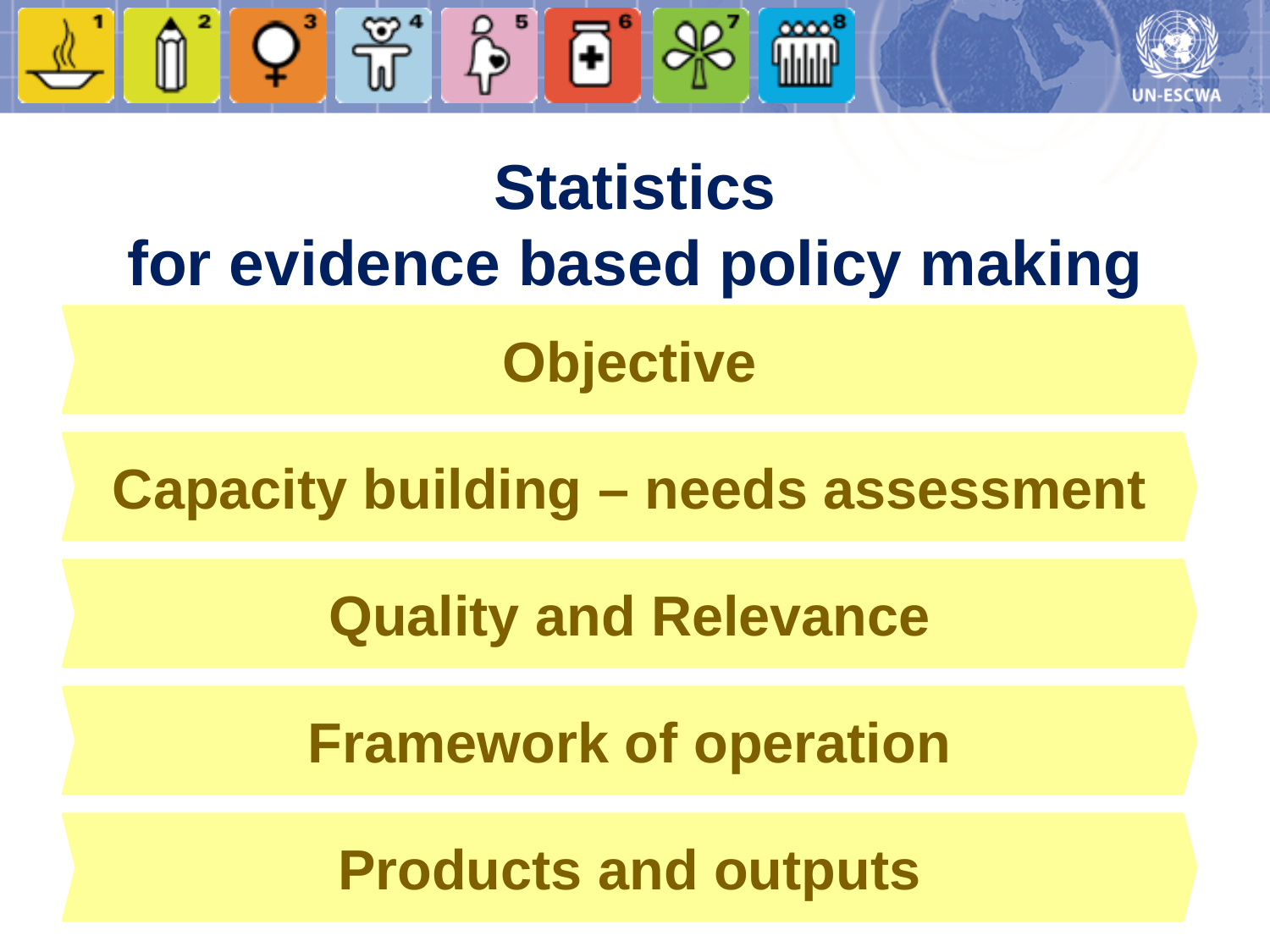

Statistics
for evidence based policy making
Objective
Capacity building – needs assessment
Quality and Relevance
Framework of operation
Products and outputs